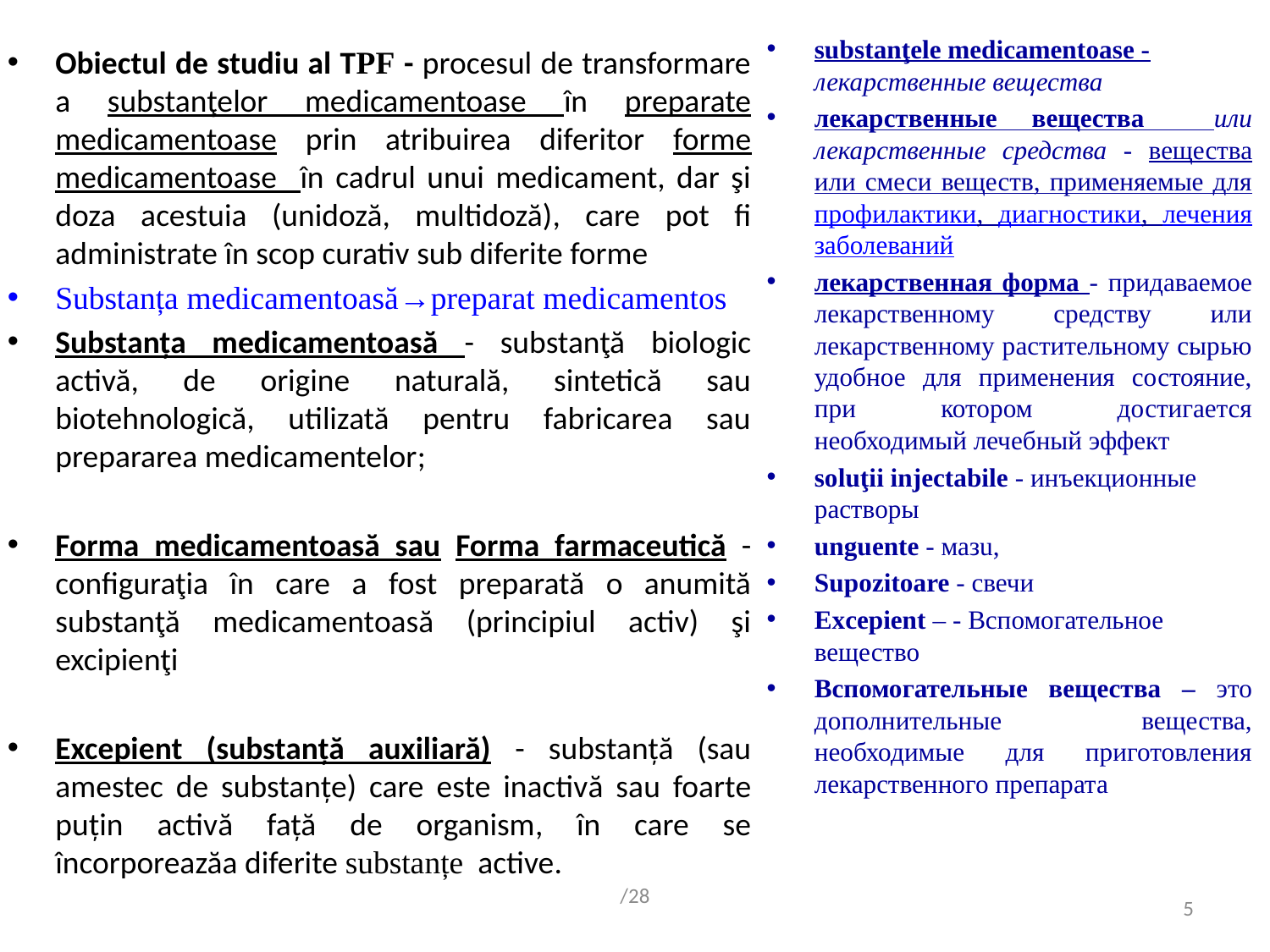

substanţele medicamentoase - лекарственные вещества
лекарственные вещества  или лекарственные средства - вещества или смеси веществ, применяемые для профилактики, диагностики, лечения заболеваний
лекарственная форма - придаваемое лекарственному средству или лекарственному растительному сырью удобное для применения состояние, при котором достигается необходимый лечебный эффект
soluţii injectabile - инъекционные растворы
unguente - мазu,
Supozitoare - свечи
Excepient – - Вспомогательное вещество
Вспомогательные вещества – это дополнительные вещества, необходимые для приготовления лекарственного препарата
Obiectul de studiu al TPF - procesul de transformare a substanţelor medicamentoase în preparate medicamentoase prin atribuirea diferitor forme medicamentoase  în cadrul unui medicament, dar şi doza acestuia (unidoză, multidoză), care pot fi administrate în scop curativ sub diferite forme
Substanța medicamentoasă→preparat medicamentos
Substanța medicamentoasă - substanţă biologic activă, de origine naturală, sintetică sau biotehnologică, utilizată pentru fabricarea sau prepararea medicamentelor;

Forma medicamentoasă sau Forma farmaceutică - configuraţia în care a fost preparată o anumită substanţă medicamentoasă (principiul activ) şi excipienţi

Excepient (substanță auxiliară) - substanță (sau amestec de substanțe) care este inactivă sau foarte puțin activă față de organism, în care se încorporeazăa diferite substanțe  active.
/28

5